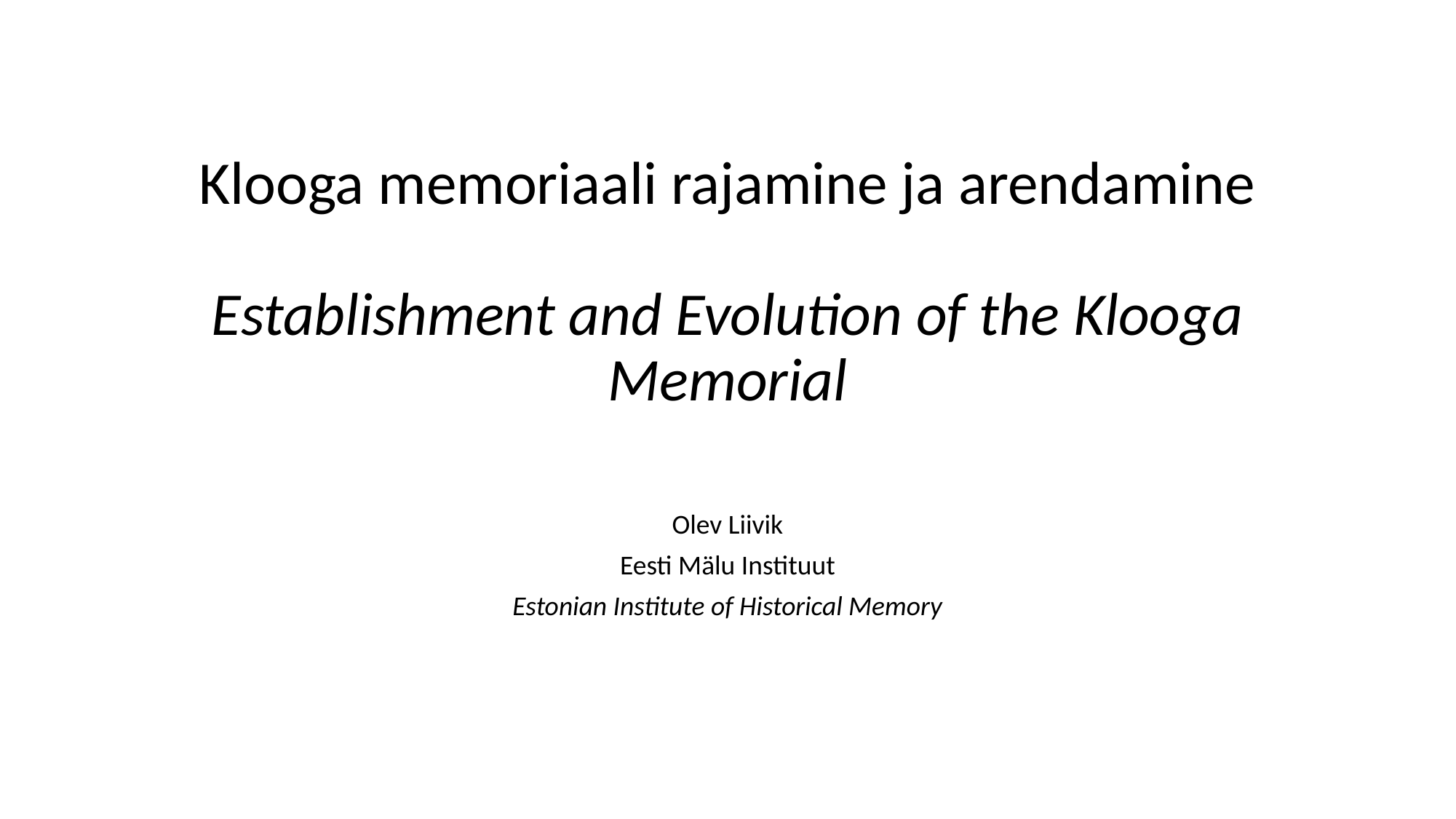

# Klooga memoriaali rajamine ja arendamine Establishment and Evolution of the Klooga Memorial
Olev Liivik
Eesti Mälu Instituut
Estonian Institute of Historical Memory